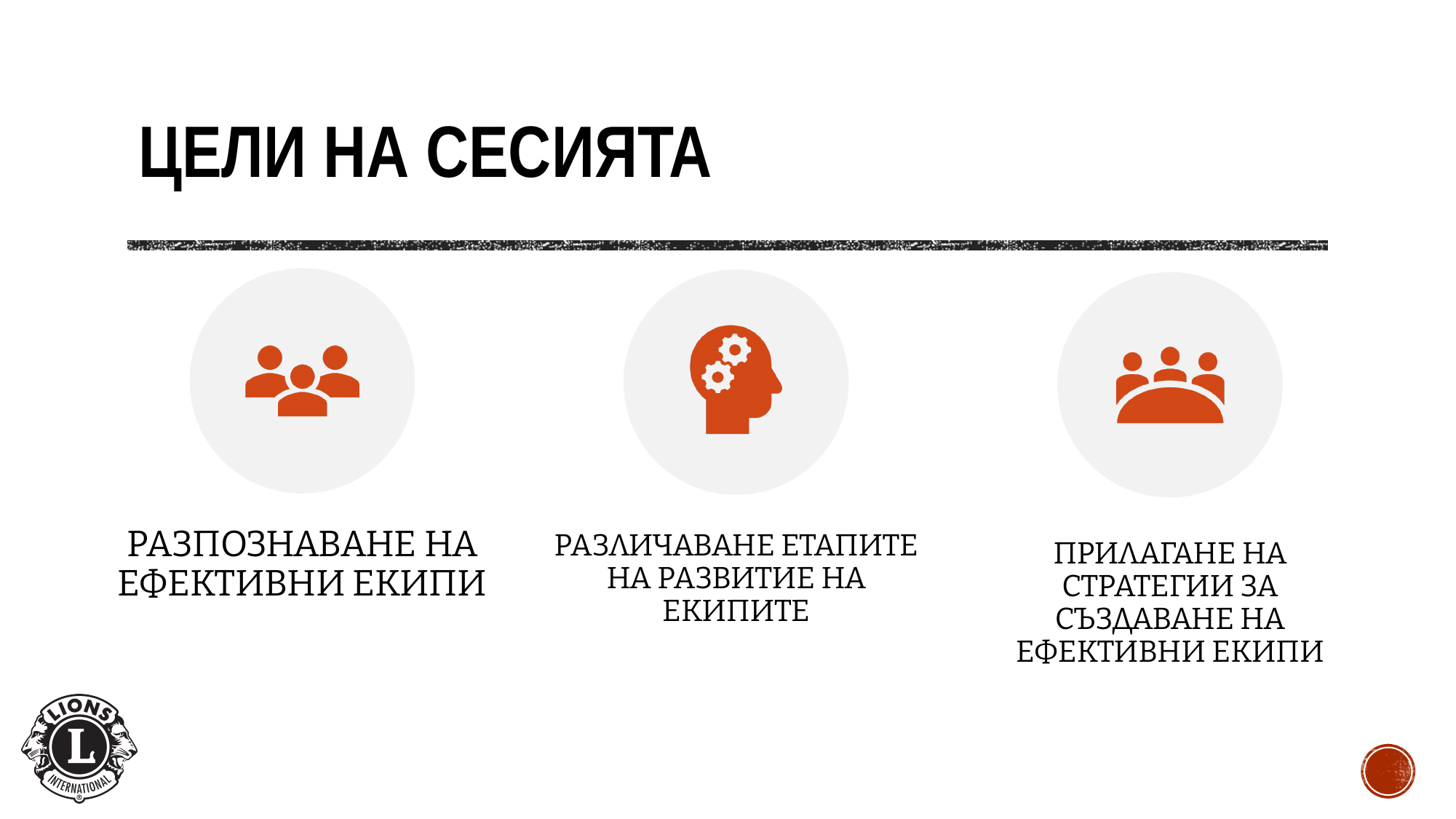

# Цели на сесията

Разпознаване на ефективни екипи
Различаване етапите на развитие на екипите
Прилагане на стратегии за създаване на ефективни екипи